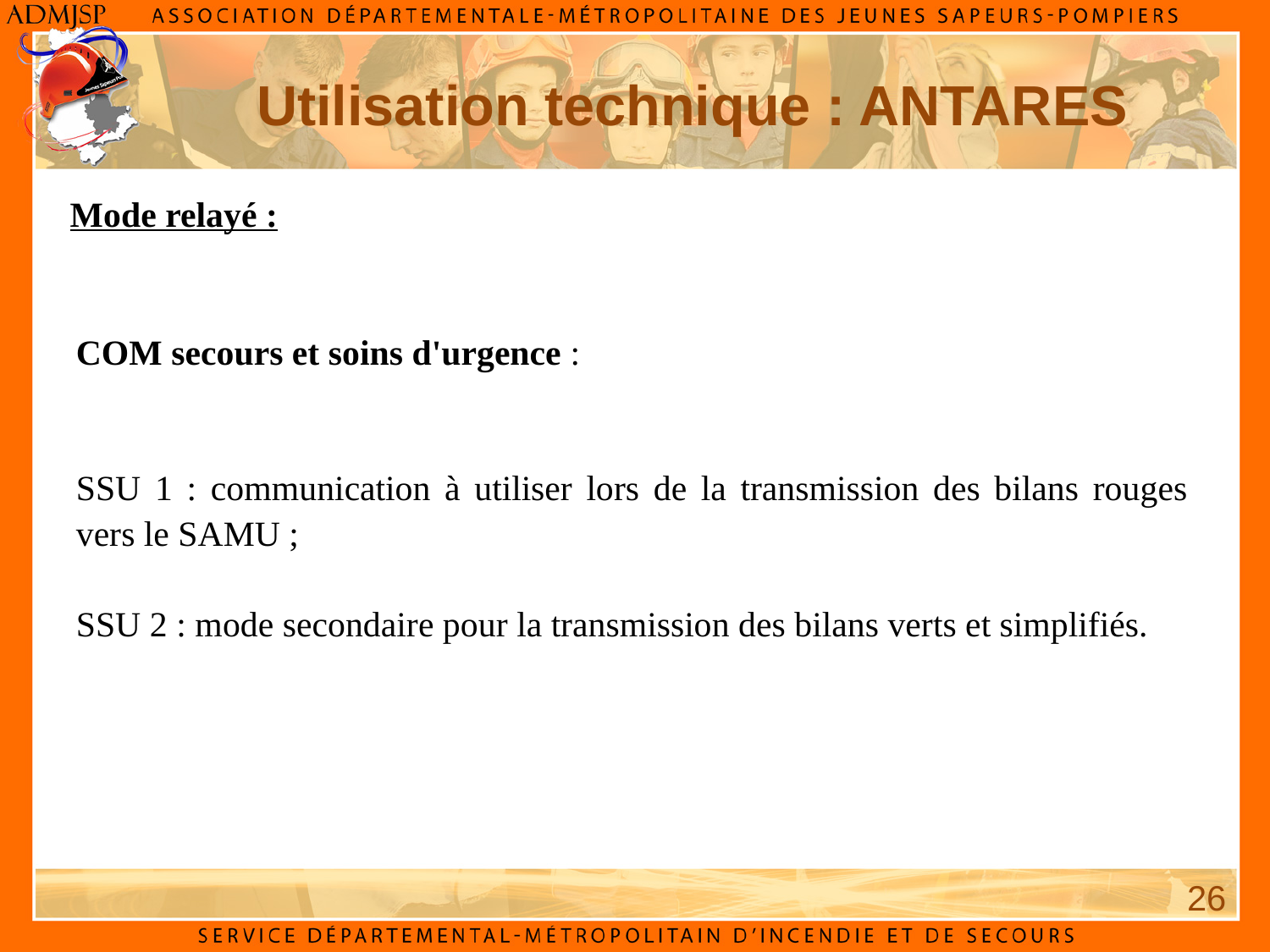

Utilisation technique : ANTARES
Mode relayé :

COM secours et soins d'urgence :

SSU 1 : communication à utiliser lors de la transmission des bilans rouges vers le SAMU ;

SSU 2 : mode secondaire pour la transmission des bilans verts et simplifiés.
26